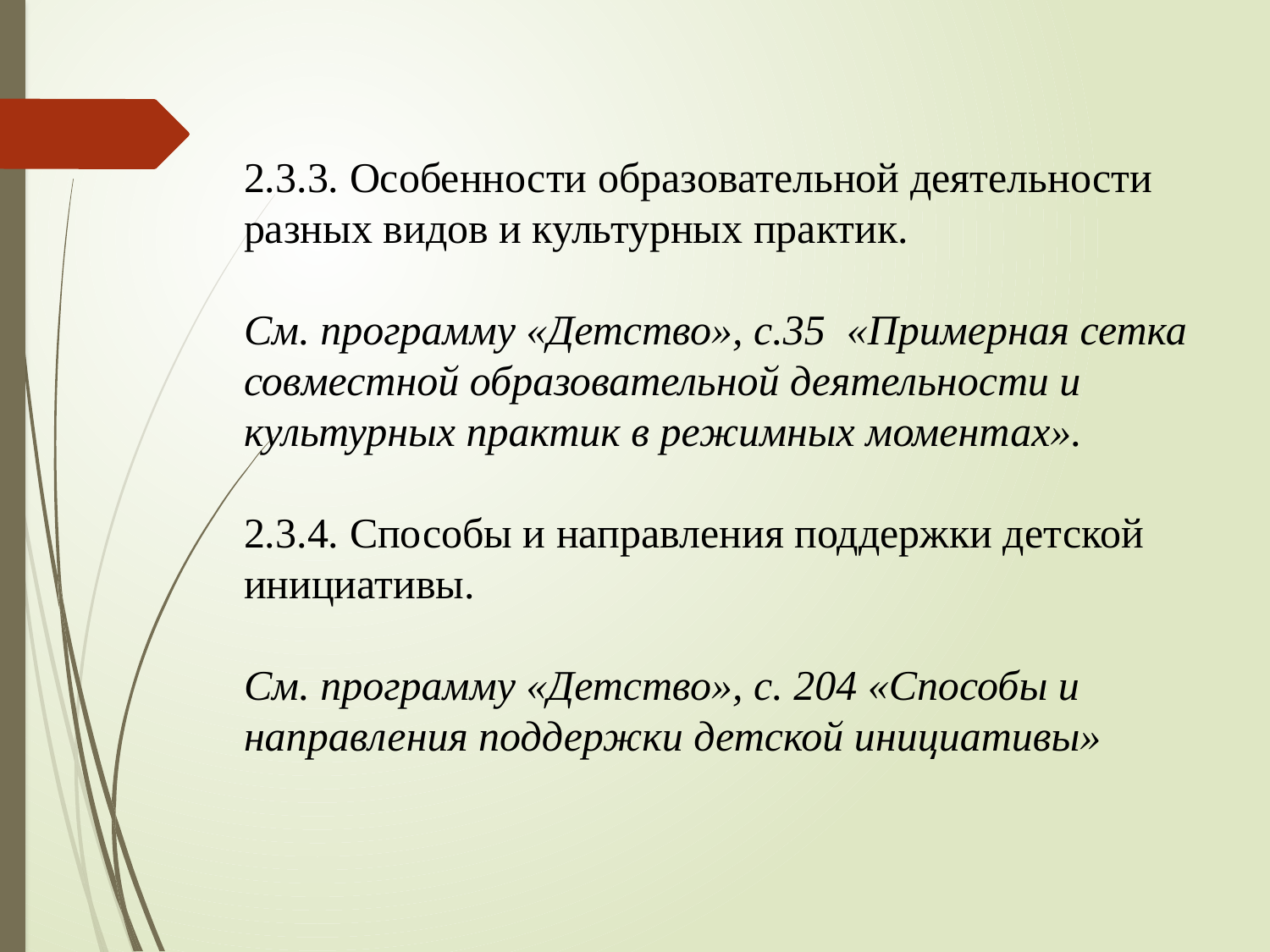

2.3.3. Особенности образовательной деятельности разных видов и культурных практик.

См. программу «Детство», с.35  «Примерная сетка совместной образовательной деятельности и культурных практик в режимных моментах».

2.3.4. Способы и направления поддержки детской инициативы.

См. программу «Детство», с. 204 «Способы и направления поддержки детской инициативы»